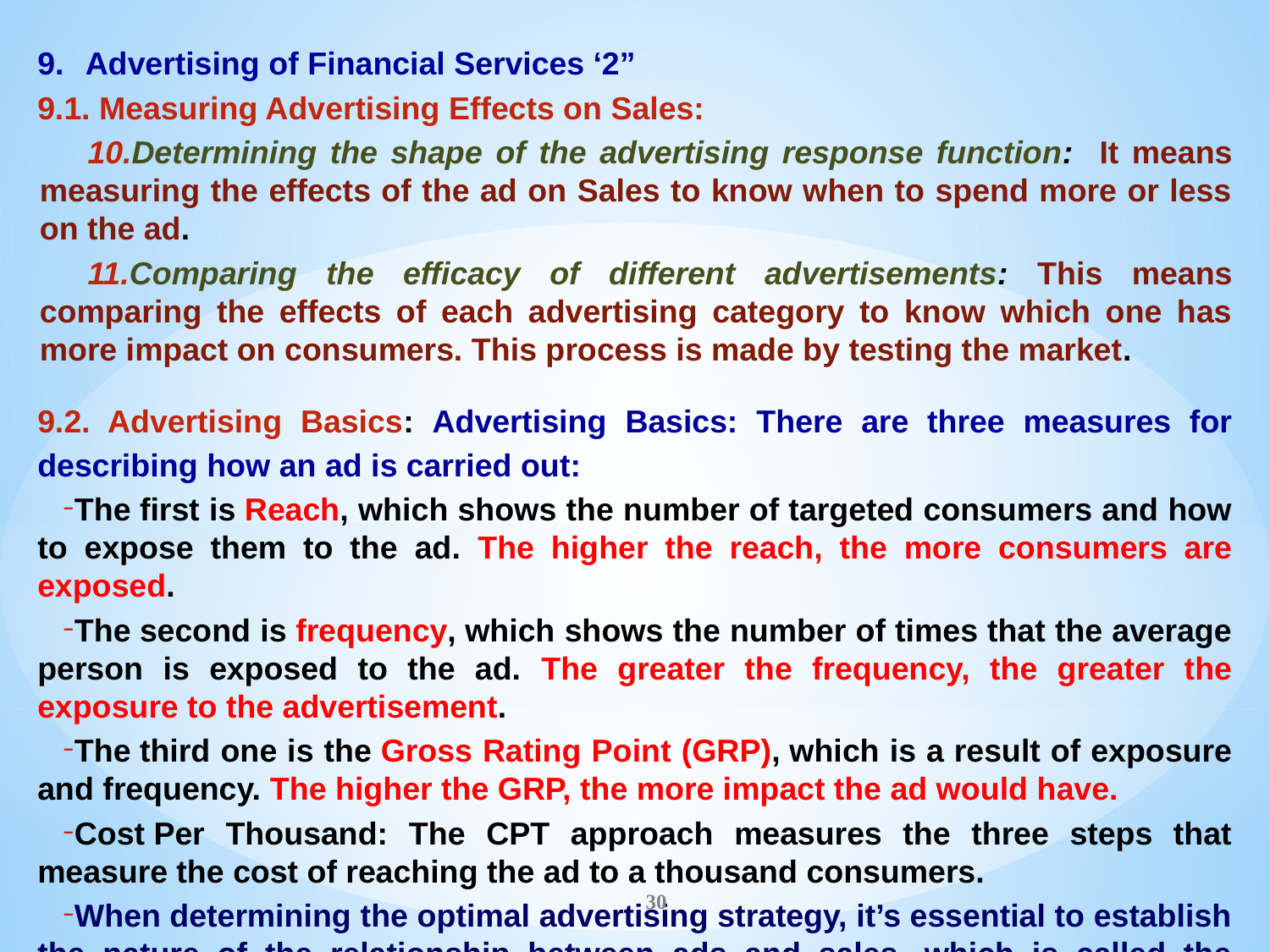

Advertising of Financial Services ‘2”
9.1. Measuring Advertising Effects on Sales:
Determining the shape of the advertising response function:  It means measuring the effects of the ad on Sales to know when to spend more or less on the ad.
Comparing the efficacy of different advertisements: This means comparing the effects of each advertising category to know which one has more impact on consumers. This process is made by testing the market.

9.2. Advertising Basics: Advertising Basics: There are three measures for describing how an ad is carried out:
The first is Reach, which shows the number of targeted consumers and how to expose them to the ad. The higher the reach, the more consumers are exposed.
The second is frequency, which shows the number of times that the average person is exposed to the ad. The greater the frequency, the greater the exposure to the advertisement.
The third one is the Gross Rating Point (GRP), which is a result of exposure and frequency. The higher the GRP, the more impact the ad would have.
Cost Per Thousand: The CPT approach measures the three steps that measure the cost of reaching the ad to a thousand consumers.
When determining the optimal advertising strategy, it’s essential to establish the nature of the relationship between ads and sales, which is called the “advertising response function”.
30